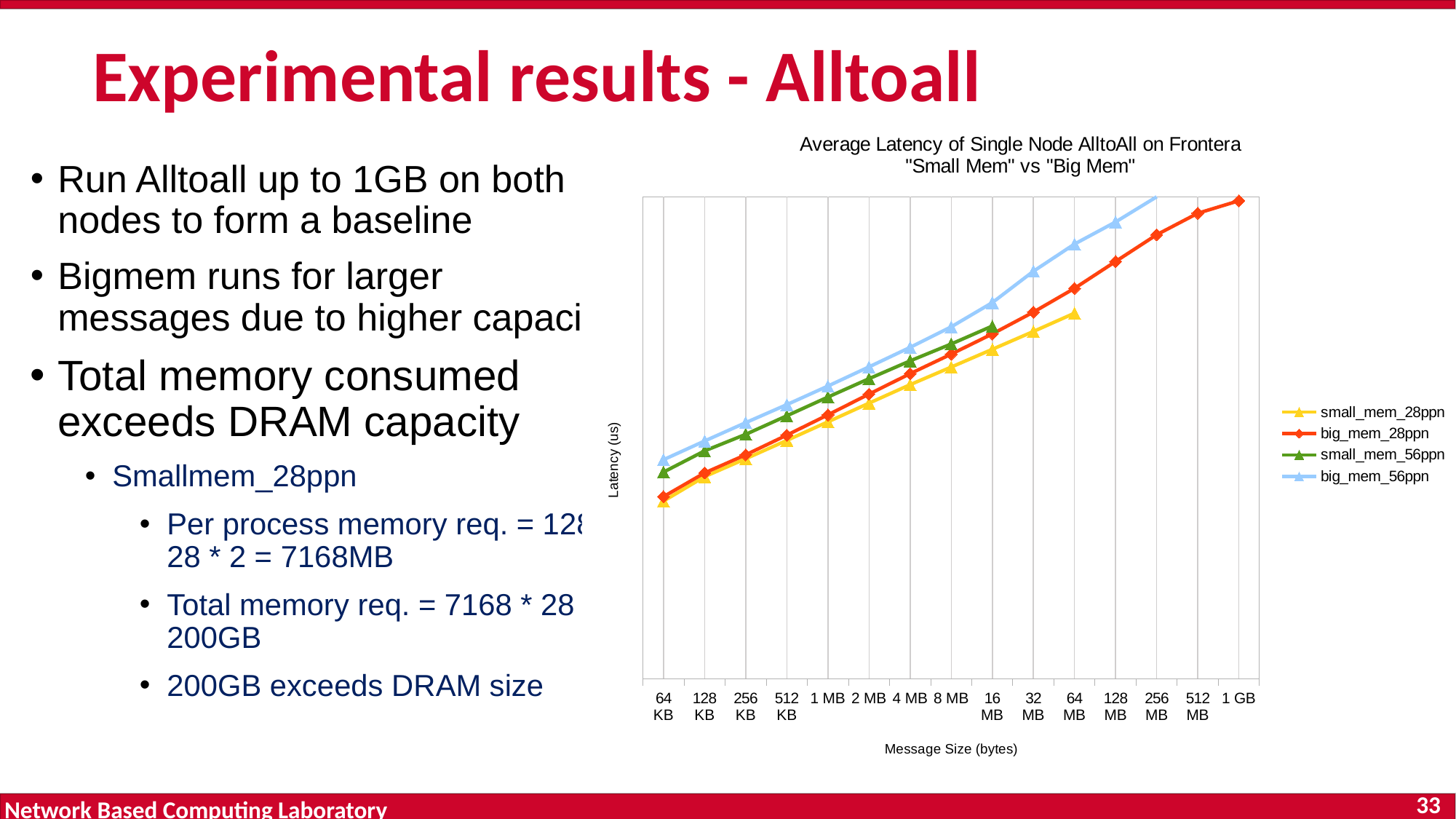

# Experimental results - Alltoall

Run Alltoall up to 1GB on both nodes to form a baseline
Bigmem runs for larger messages due to higher capacity
Total memory consumed exceeds DRAM capacity
Smallmem_28ppn
Per process memory req. = 128 * 28 * 2 = 7168MB
Total memory req. = 7168 * 28 ~ 200GB
200GB exceeds DRAM size

### Chart: Average Latency of Single Node AlltoAll on Frontera
"Small Mem" vs "Big Mem"

| Category | small_mem_28ppn | big_mem_28ppn | small_mem_56ppn | big_mem_56ppn |
|---|---|---|---|---|
| 64 KB | 876.406 | 1038.0099999999998 | 2647.5440000000003 | 4243.5779999999995 |
| 128 KB | 2223.5899999999997 | 2567.2 | 5936.0340000000015 | 8667.189999999999 |
| 256 KB | 4406.2339999999995 | 5120.081999999999 | 11181.392 | 17467.68 |
| 512 KB | 8869.115999999998 | 10864.48 | 22670.466000000004 | 34683.914000000004 |
| 1 MB | 18002.056 | 23497.589999999997 | 46295.968 | 70413.118 |
| 2 MB | 36712.296 | 51841.945999999996 | 93202.70800000001 | 146437.414 |
| 4 MB | 74209.22200000001 | 112983.196 | 184114.506 | 308165.504 |
| 8 MB | 145318.88400000002 | 237981.294 | 350489.016 | 674640.75 |
| 16 MB | 285895.684 | 514211.308 | 693786.55 | 1696700.9420000003 |
| 32 MB | 565113.0199999999 | 1180664.8960000002 | 0.0 | 5605115.254 |
| 64 MB | 1132803.8139999998 | 2924881.3299999996 | 0.0 | 15820568.146000002 |
| 128 MB | 0.0 | 8136305.687999999 | 0.0 | 36692706.788 |
| 256 MB | 0.0 | 22568486.898000002 | 0.0 | 95709525.316 |
| 512 MB | 0.0 | 51194161.194000006 | 0.0 | 0.0 |
| 1 GB | 0.0 | 82405935.80399999 | 0.0 | 0.0 |